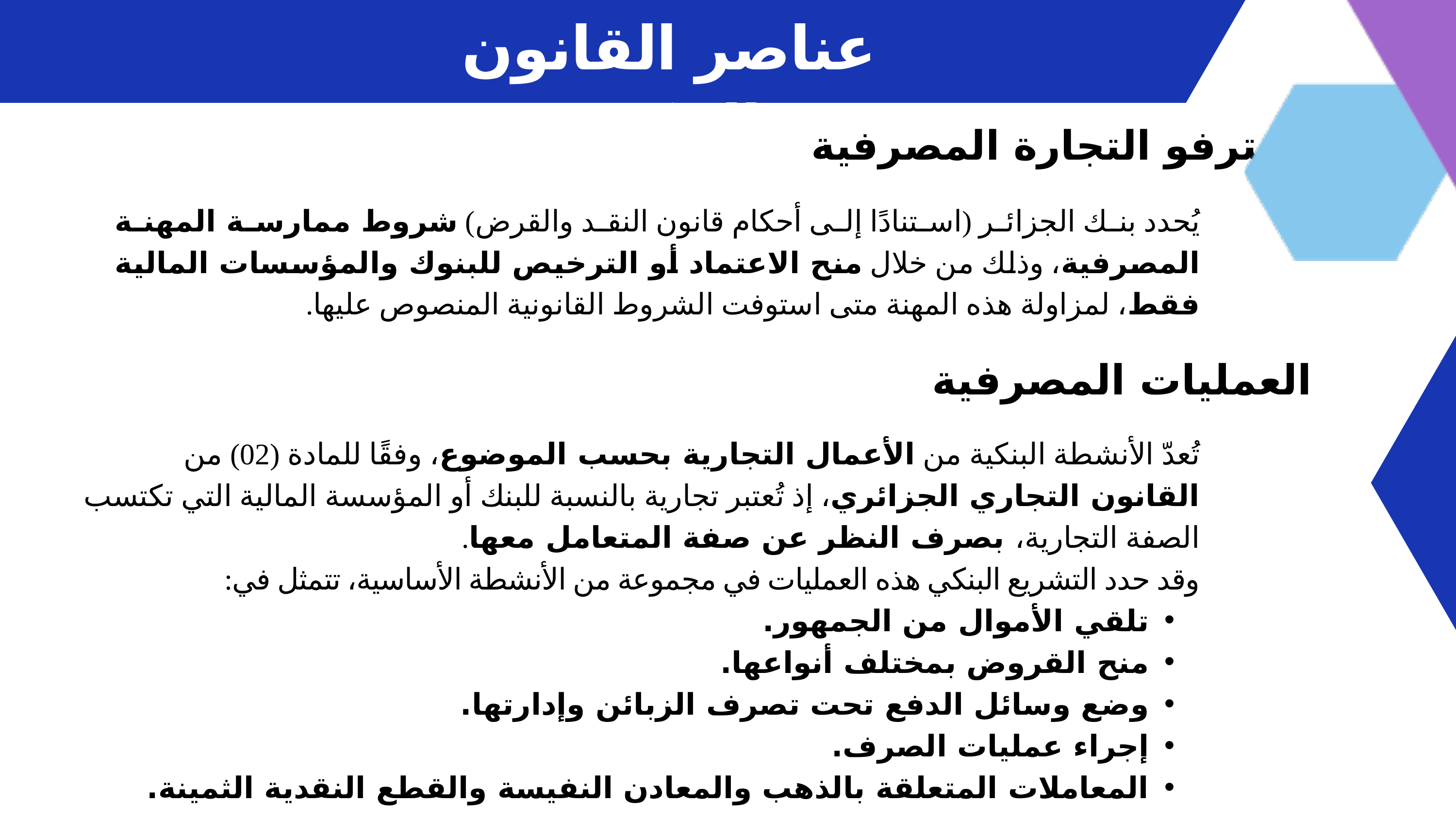

عناصر القانون البنكي
محترفو التجارة المصرفية
يُحدد بنك الجزائر (استنادًا إلى أحكام قانون النقد والقرض) شروط ممارسة المهنة المصرفية، وذلك من خلال منح الاعتماد أو الترخيص للبنوك والمؤسسات المالية فقط، لمزاولة هذه المهنة متى استوفت الشروط القانونية المنصوص عليها.
العمليات المصرفية
تُعدّ الأنشطة البنكية من الأعمال التجارية بحسب الموضوع، وفقًا للمادة (02) من القانون التجاري الجزائري، إذ تُعتبر تجارية بالنسبة للبنك أو المؤسسة المالية التي تكتسب الصفة التجارية، بصرف النظر عن صفة المتعامل معها.
وقد حدد التشريع البنكي هذه العمليات في مجموعة من الأنشطة الأساسية، تتمثل في:
تلقي الأموال من الجمهور.
منح القروض بمختلف أنواعها.
وضع وسائل الدفع تحت تصرف الزبائن وإدارتها.
إجراء عمليات الصرف.
المعاملات المتعلقة بالذهب والمعادن النفيسة والقطع النقدية الثمينة.